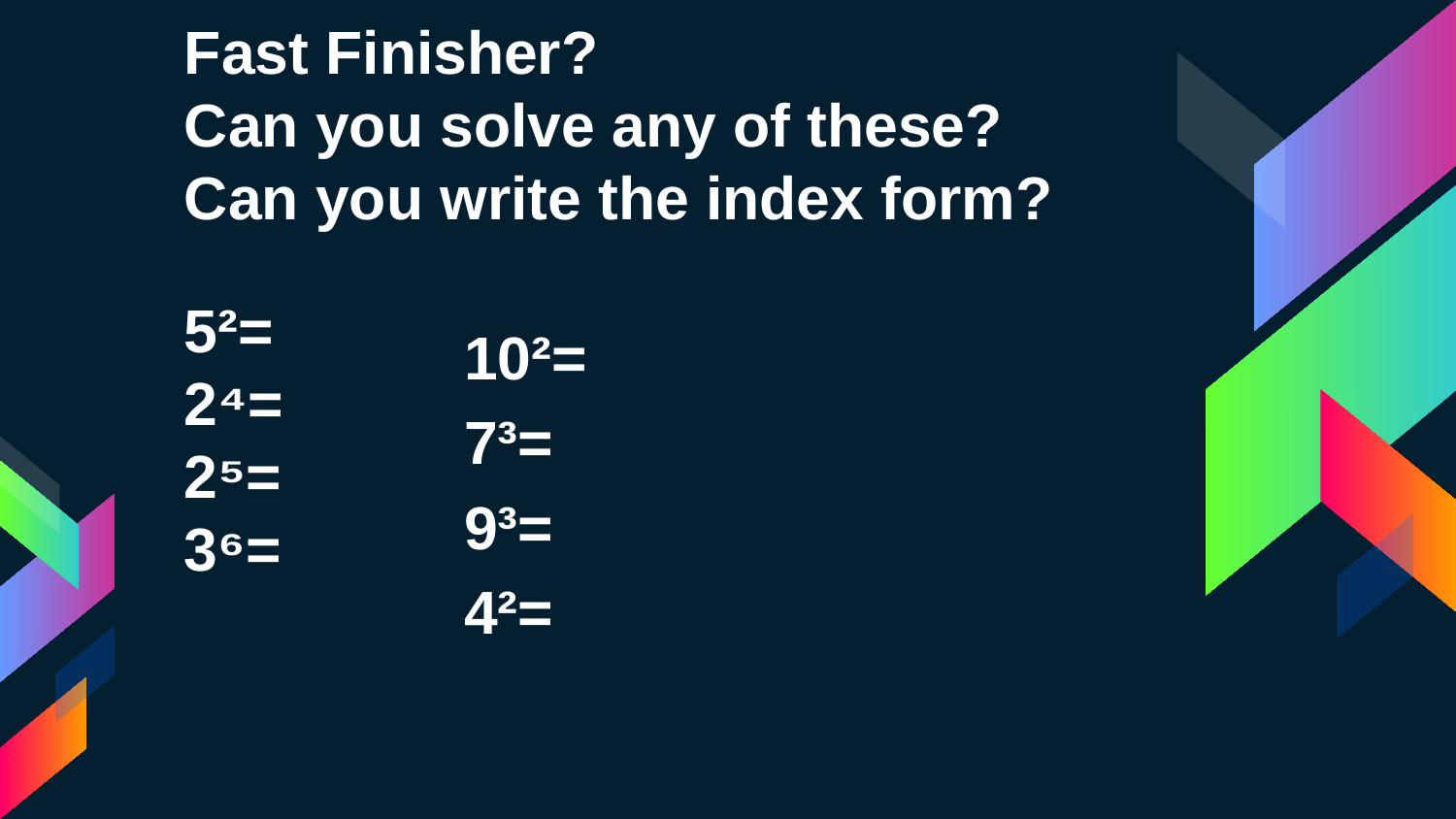

# Fast Finisher?
Can you solve any of these?
Can you write the index form?
5²=
2⁴=
2⁵=
3⁶=
10²=
7³=
9³=
4²=